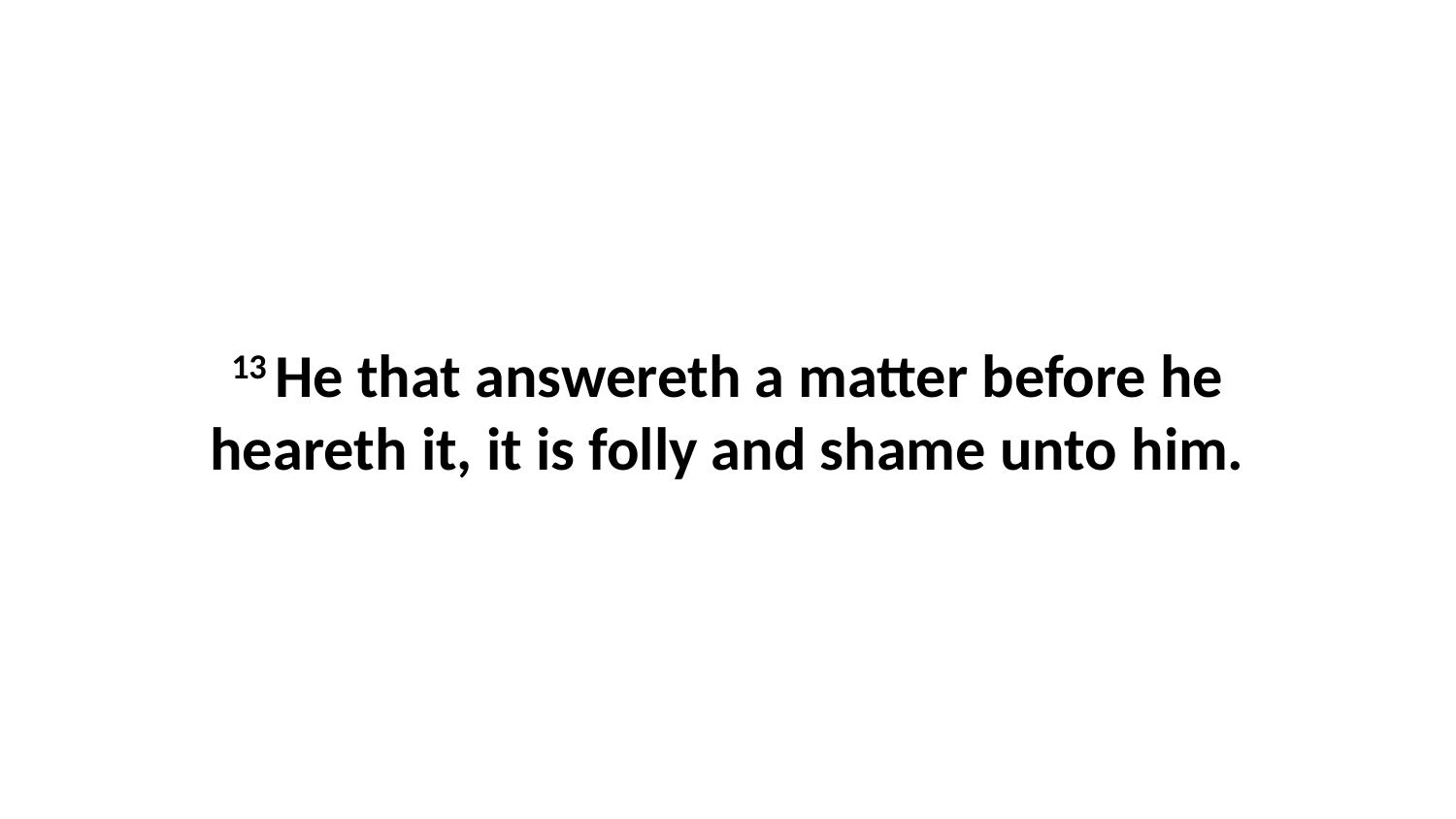

13 He that answereth a matter before he heareth it, it is folly and shame unto him.